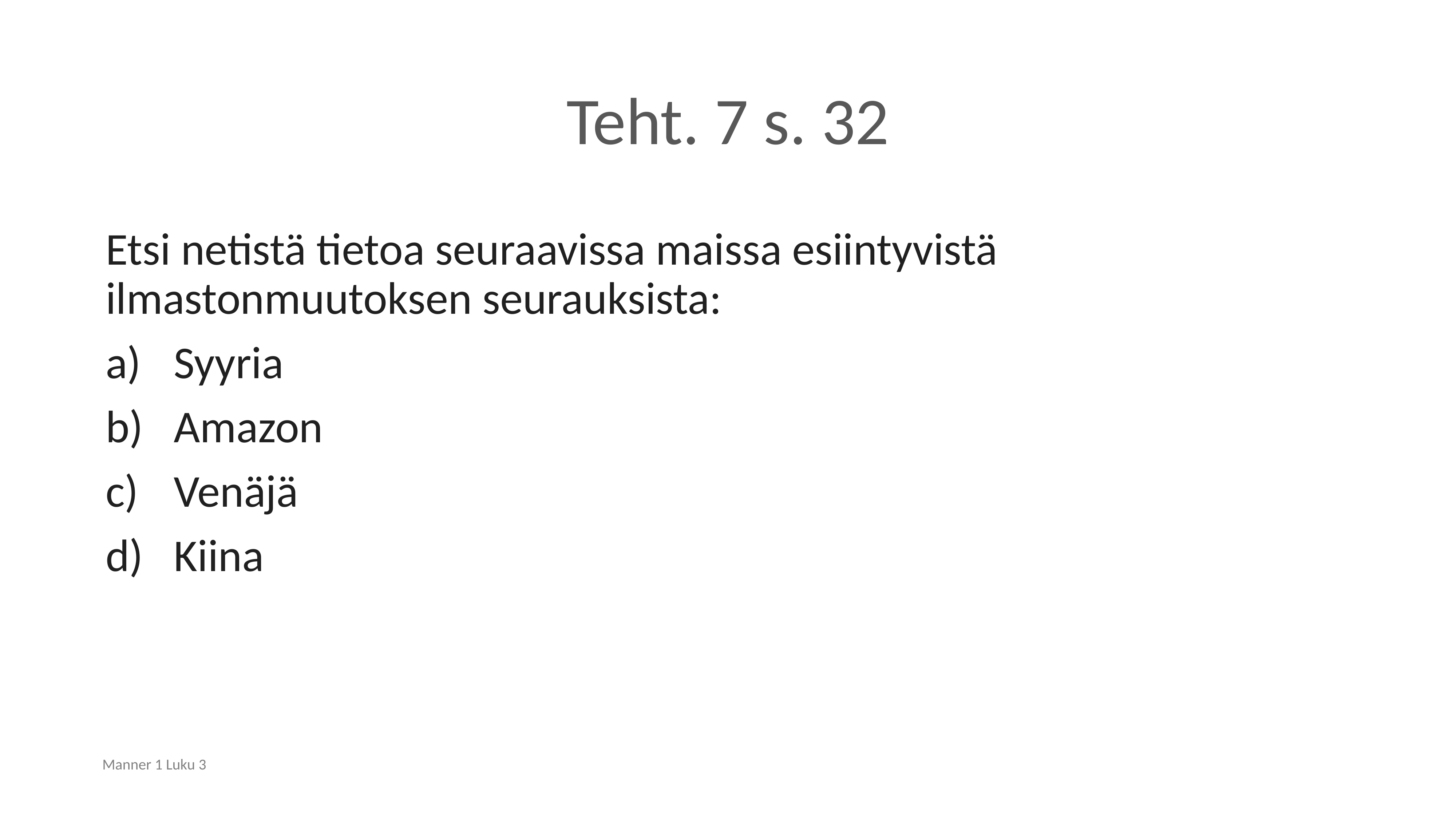

# Teht. 7 s. 32
Etsi netistä tietoa seuraavissa maissa esiintyvistä ilmastonmuutoksen seurauksista:
Syyria
Amazon
Venäjä
Kiina
Manner 1 Luku 3